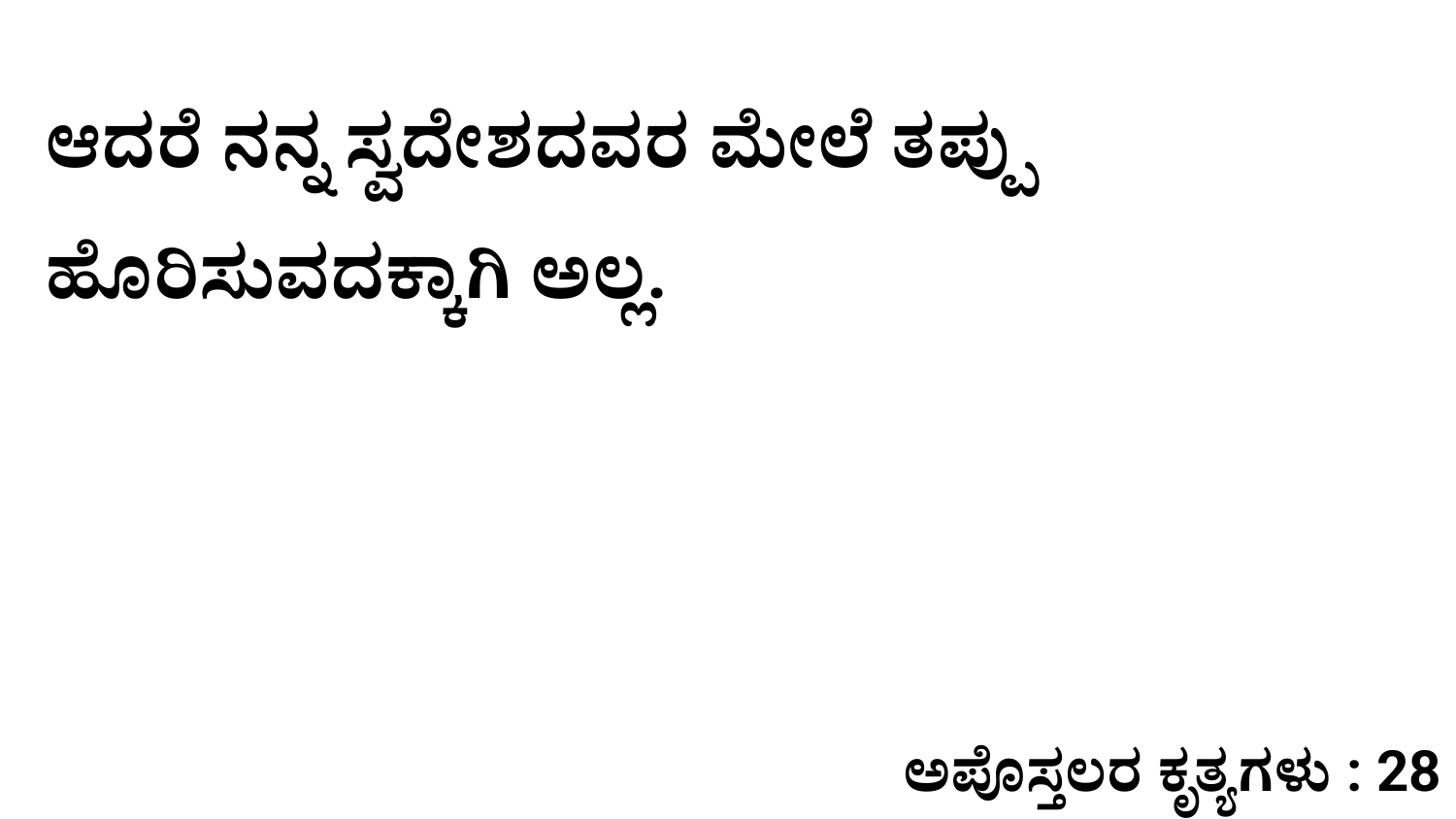

ಆದರೆ ನನ್ನ ಸ್ವದೇಶದವರ ಮೇಲೆ ತಪ್ಪು ಹೊರಿಸುವದಕ್ಕಾಗಿ ಅಲ್ಲ.
ಅಪೊಸ್ತಲರ ಕೃತ್ಯಗಳು : 28